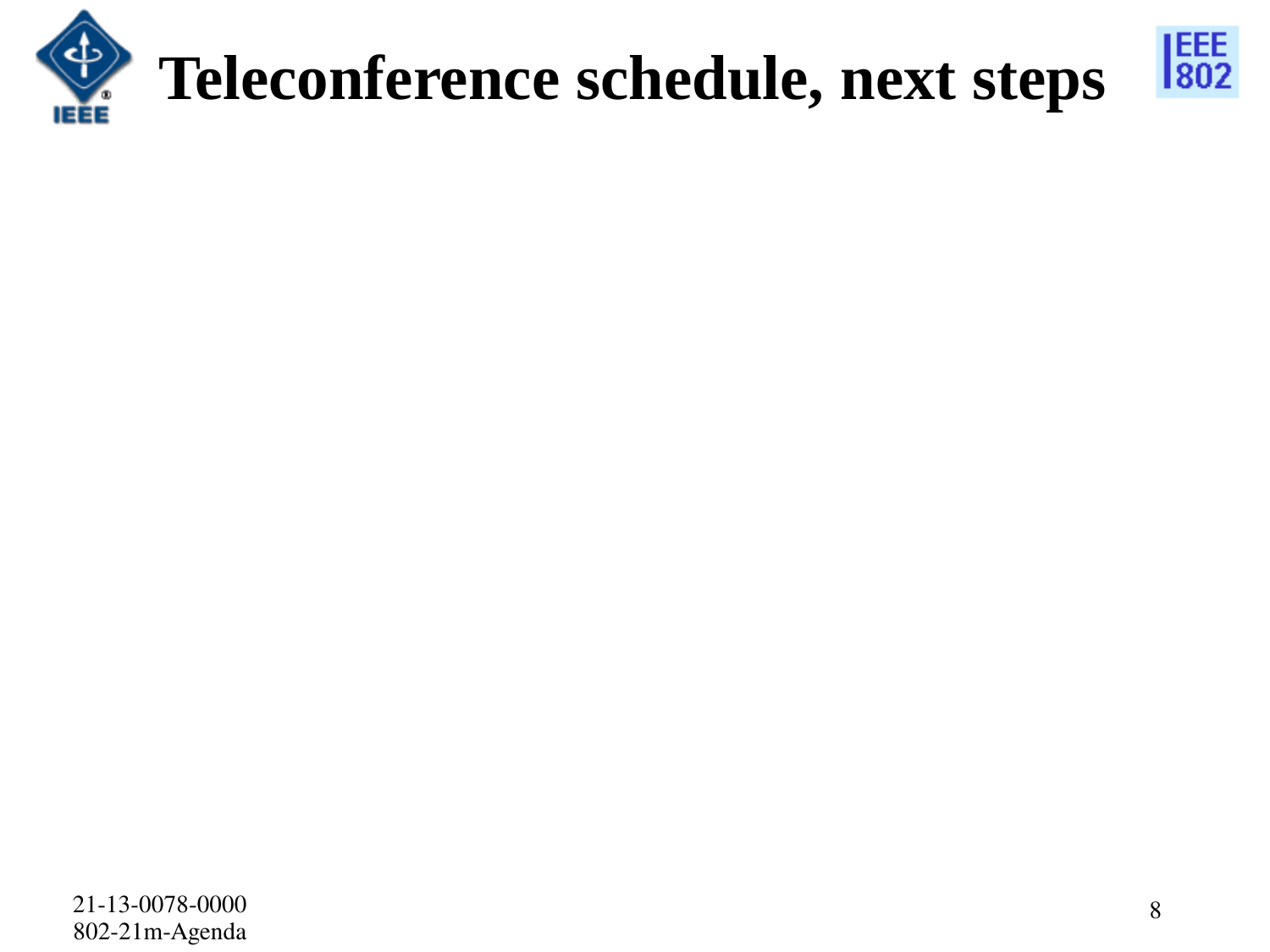

# Teleconference schedule, next steps

21-13-0078-0000 802-21m-Agenda
8